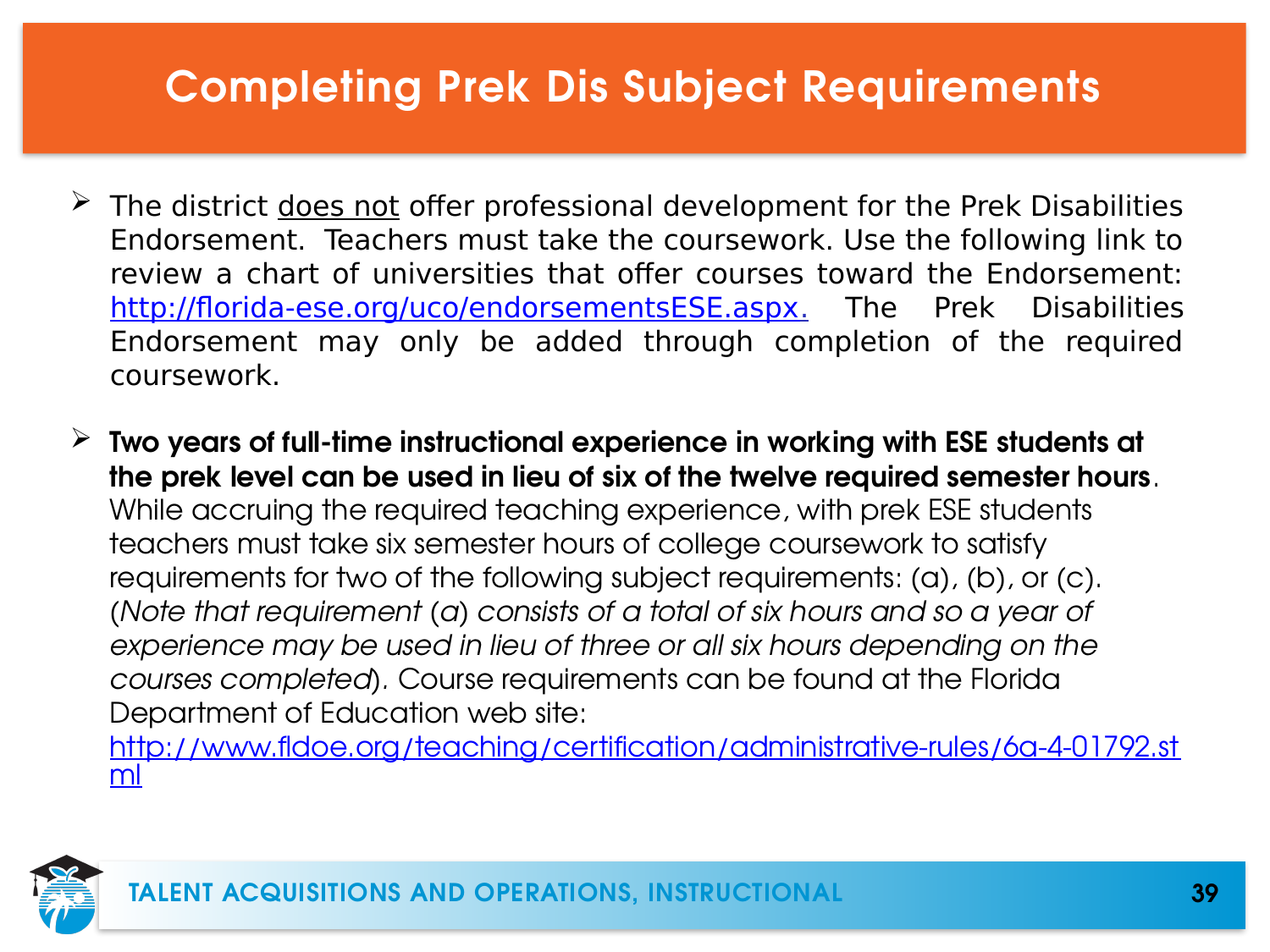

# Completing Prek Dis Subject Requirements
The district does not offer professional development for the Prek Disabilities Endorsement.  Teachers must take the coursework. Use the following link to review a chart of universities that offer courses toward the Endorsement: http://florida-ese.org/uco/endorsementsESE.aspx. The Prek Disabilities Endorsement may only be added through completion of the required coursework.

Two years of full-time instructional experience in working with ESE students at the prek level can be used in lieu of six of the twelve required semester hours.  While accruing the required teaching experience, with prek ESE students teachers must take six semester hours of college coursework to satisfy requirements for two of the following subject requirements: (a), (b), or (c). (Note that requirement (a) consists of a total of six hours and so a year of experience may be used in lieu of three or all six hours depending on the courses completed). Course requirements can be found at the Florida Department of Education web site: http://www.fldoe.org/teaching/certification/administrative-rules/6a-4-01792.stml

TALENT ACQUISITIONS AND operations, instructional
39